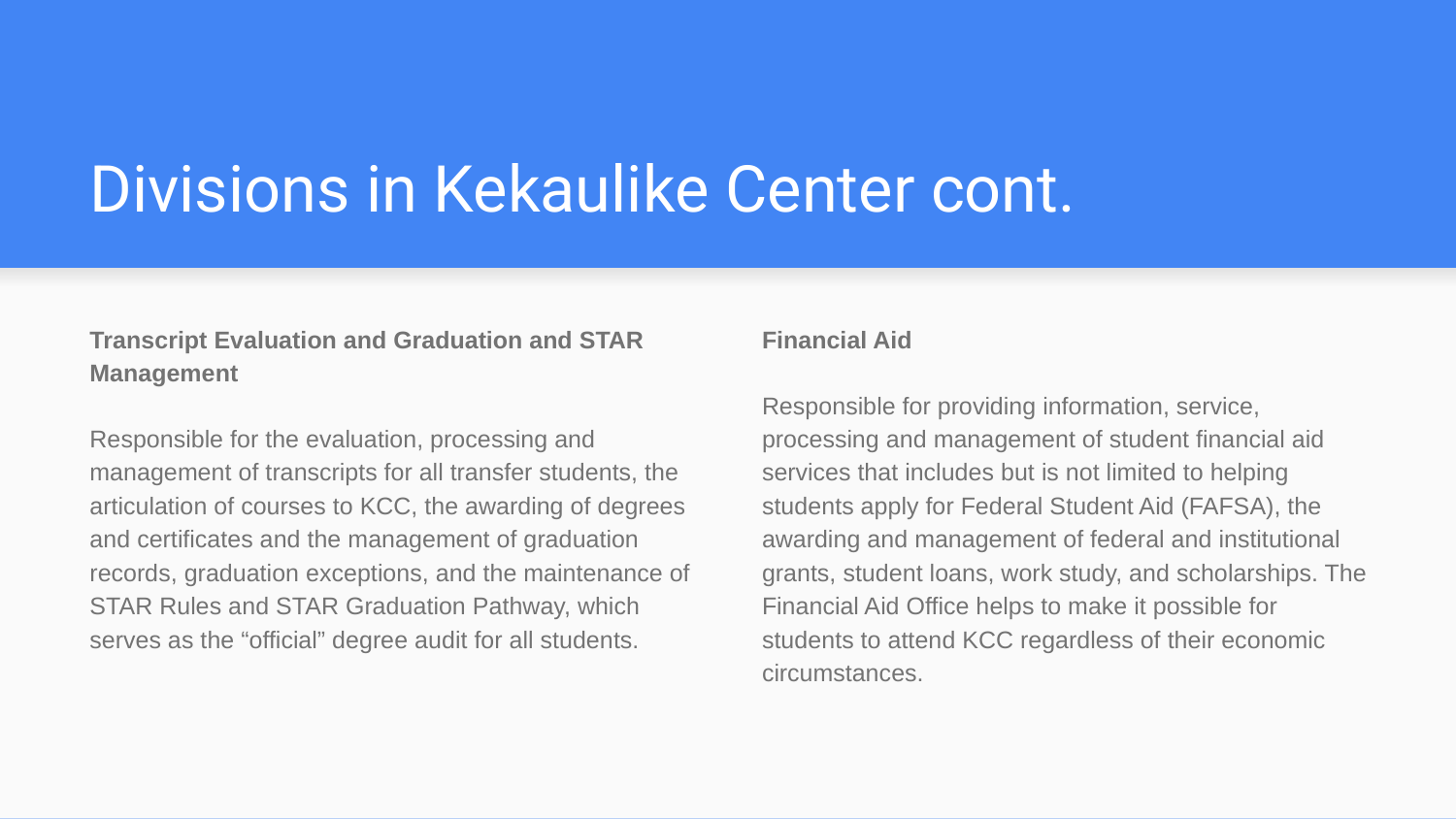

# Divisions in Kekaulike Center cont.
Transcript Evaluation and Graduation and STAR Management
Responsible for the evaluation, processing and management of transcripts for all transfer students, the articulation of courses to KCC, the awarding of degrees and certificates and the management of graduation records, graduation exceptions, and the maintenance of STAR Rules and STAR Graduation Pathway, which serves as the “official” degree audit for all students.
Financial Aid
Responsible for providing information, service, processing and management of student financial aid services that includes but is not limited to helping students apply for Federal Student Aid (FAFSA), the awarding and management of federal and institutional grants, student loans, work study, and scholarships. The Financial Aid Office helps to make it possible for students to attend KCC regardless of their economic circumstances.